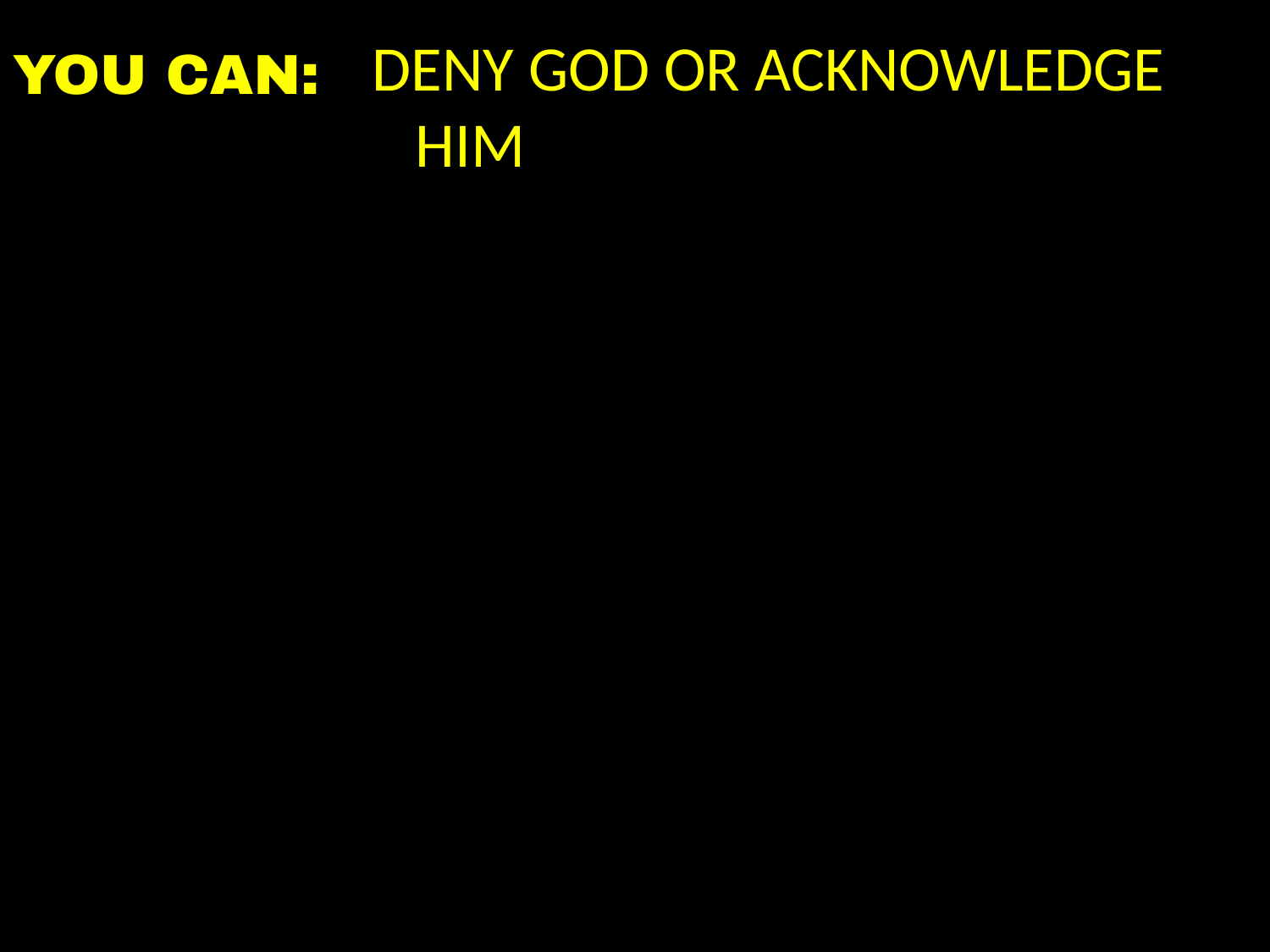

DENY GOD OR ACKNOWLEDGE
   HIM
YOU CAN: